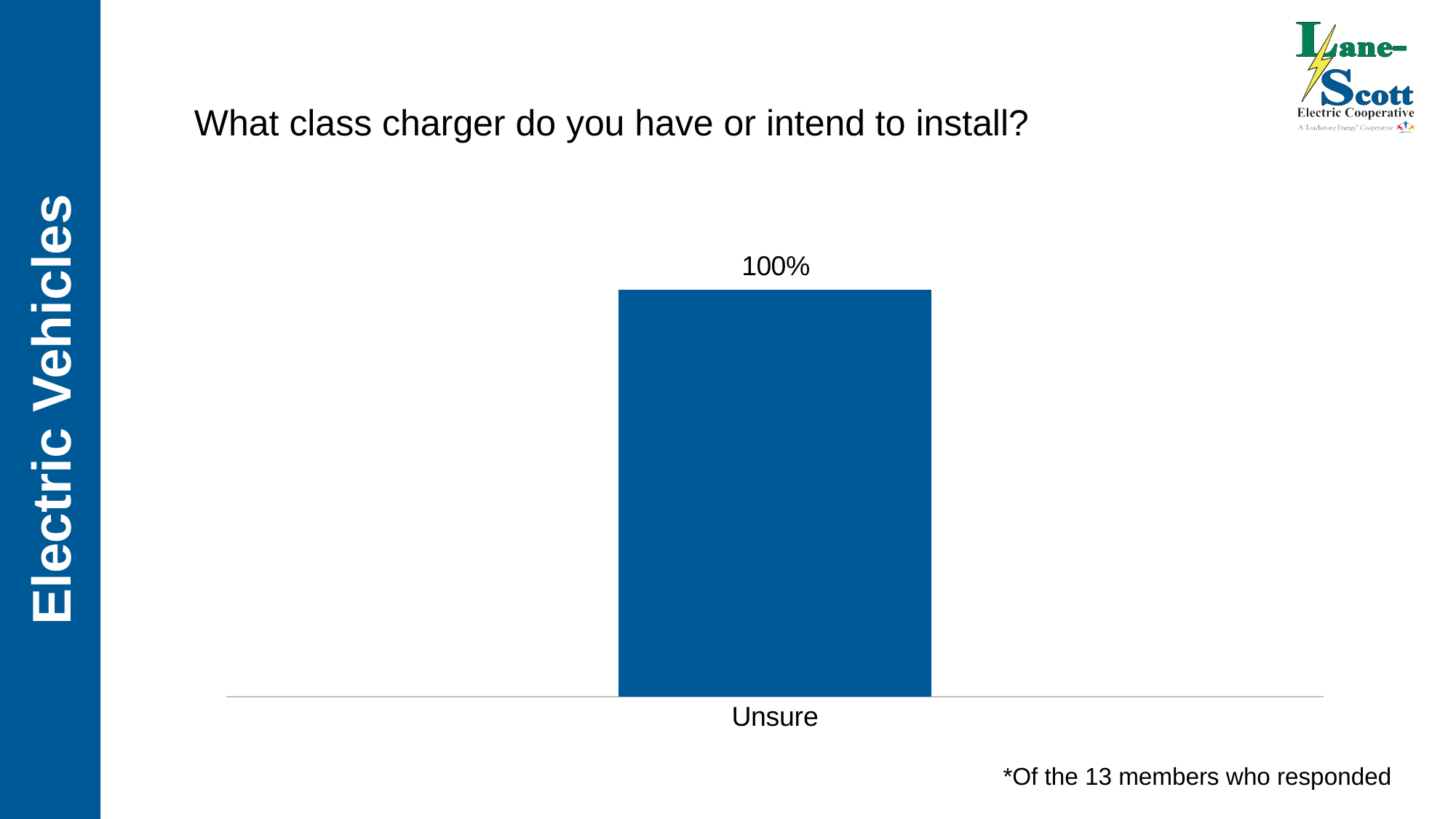

What class charger do you have or intend to install?

### Chart

| Category | Percentage |
|---|---|
| Unsure | 1.0 |
Electric Vehicles
*Of the 13 members who responded